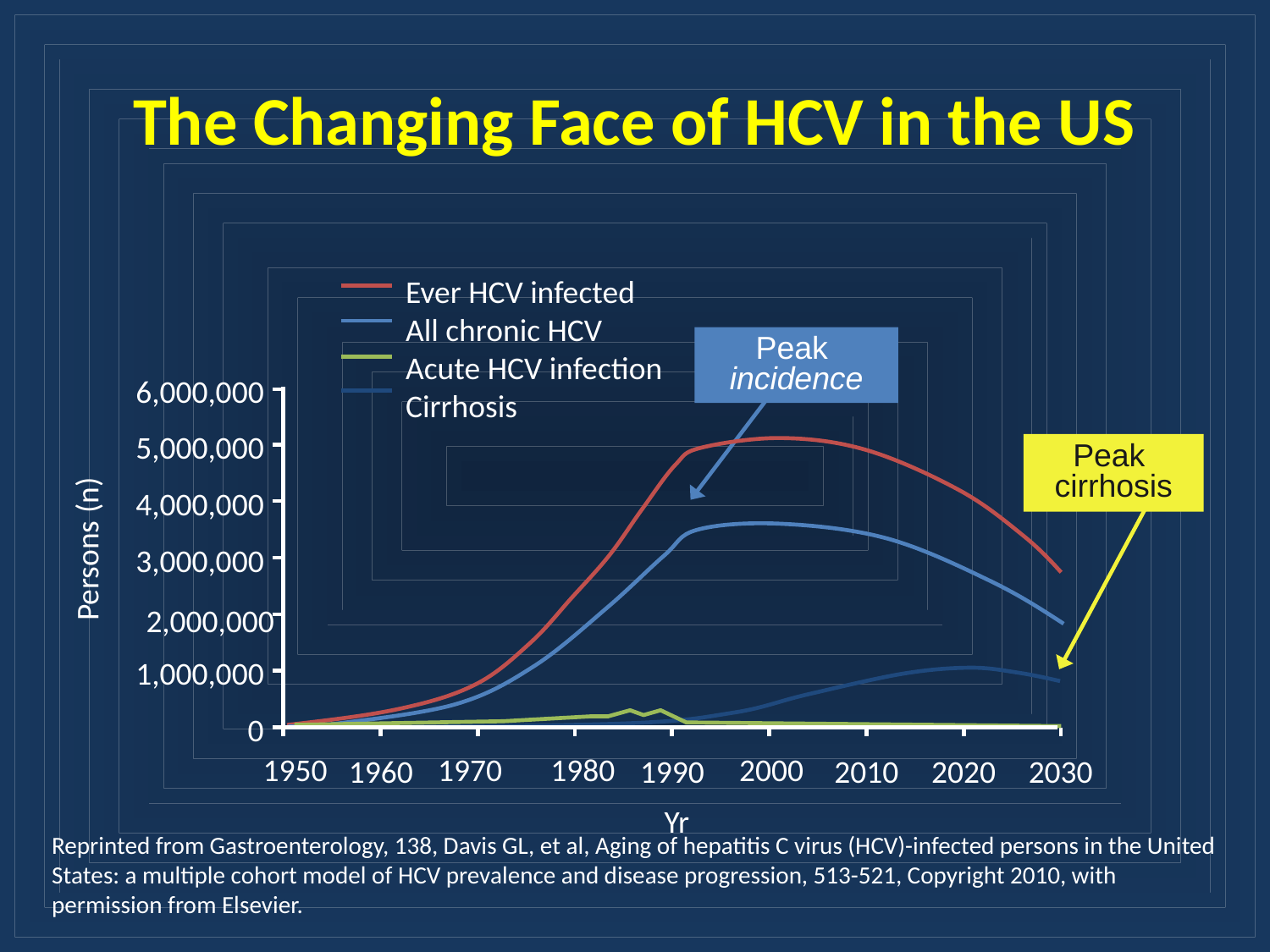

# The Changing Face of HCV in the US
Ever HCV infected
All chronic HCV
Acute HCV infection
Cirrhosis
Peak
incidence
6,000,000
5,000,000
Peak
cirrhosis

4,000,000

Persons (n)
3,000,000
2,000,000
1,000,000

0

1950
 1970
1980
2000
1960
1990
2010
2020
2030
Yr
Reprinted from Gastroenterology, 138, Davis GL, et al, Aging of hepatitis C virus (HCV)-infected persons in the United States: a multiple cohort model of HCV prevalence and disease progression, 513-521, Copyright 2010, with permission from Elsevier.